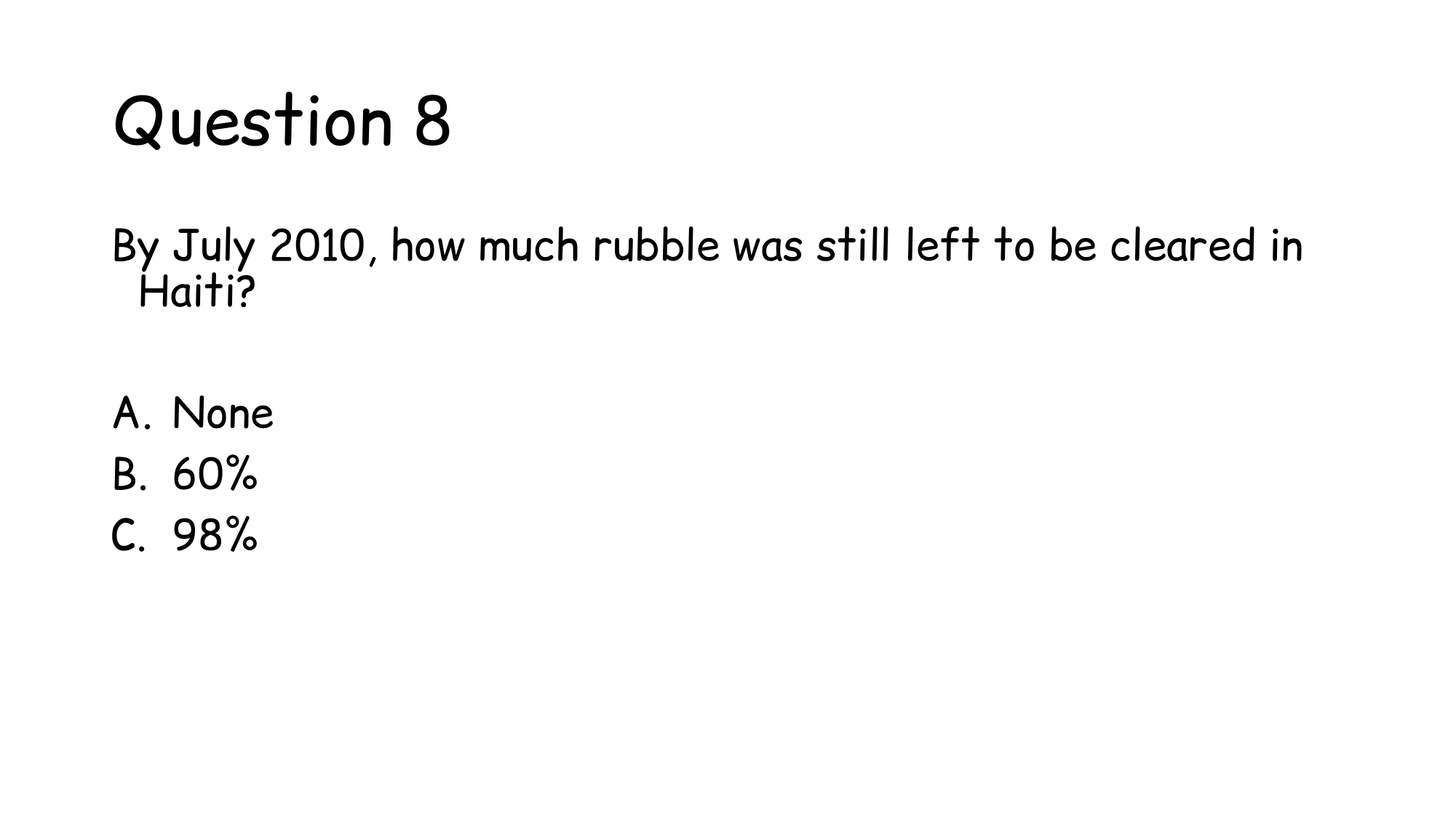

# Question 8
By July 2010, how much rubble was still left to be cleared in Haiti?

None
60%
98%